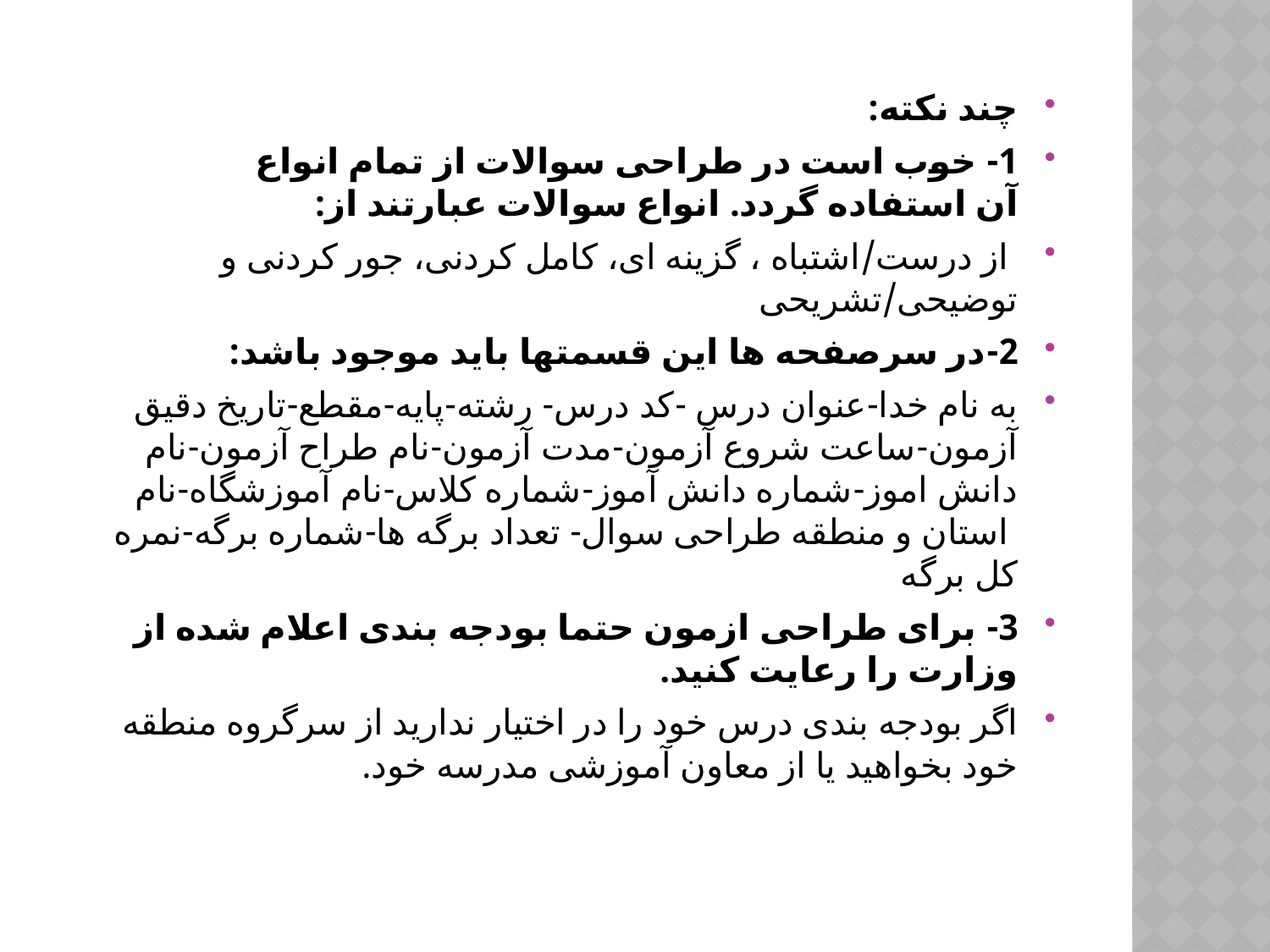

چند نکته:
1- خوب است در طراحی سوالات از تمام انواع آن استفاده گردد. انواع سوالات عبارتند از:
 از درست/اشتباه ، گزینه ای، کامل کردنی، جور کردنی و توضیحی/تشریحی
2-در سرصفحه ها این قسمتها باید موجود باشد:
به نام خدا-عنوان درس -کد درس- رشته-پایه-مقطع-تاریخ دقیق آزمون-ساعت شروع آزمون-مدت آزمون-نام طراح آزمون-نام دانش اموز-شماره دانش آموز-شماره کلاس-نام آموزشگاه-نام  استان و منطقه طراحی سوال- تعداد برگه ها-شماره برگه-نمره کل برگه
3- برای طراحی ازمون حتما بودجه بندی اعلام شده از وزارت را رعایت کنید.
اگر بودجه بندی درس خود را در اختیار ندارید از سرگروه منطقه خود بخواهید یا از معاون آموزشی مدرسه خود.